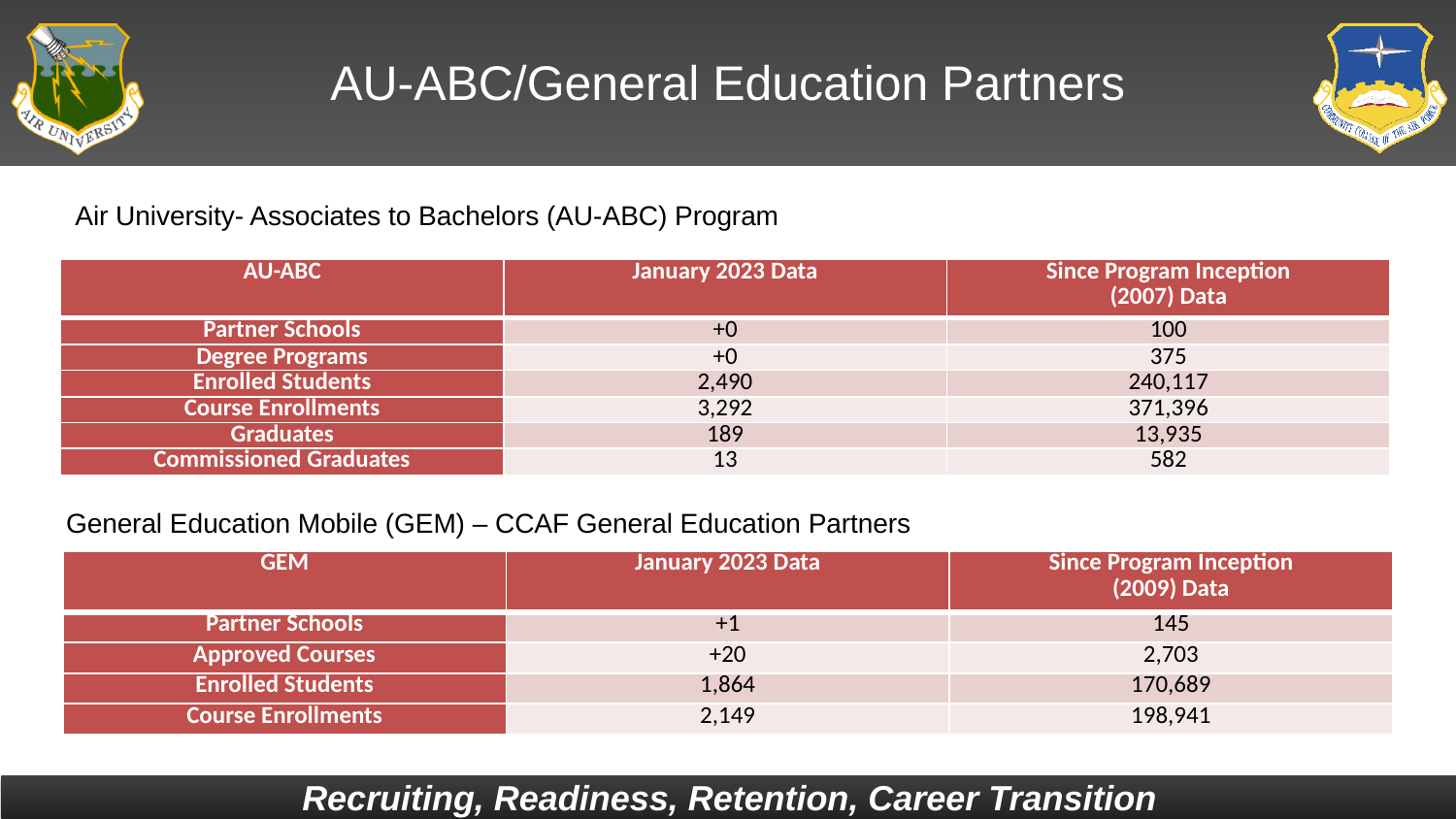

# AU-ABC/General Education Partners
Air University- Associates to Bachelors (AU-ABC) Program
| AU-ABC | January 2023 Data | Since Program Inception (2007) Data |
| --- | --- | --- |
| Partner Schools | +0 | 100 |
| Degree Programs | +0 | 375 |
| Enrolled Students | 2,490 | 240,117 |
| Course Enrollments | 3,292 | 371,396 |
| Graduates | 189 | 13,935 |
| Commissioned Graduates | 13 | 582 |
General Education Mobile (GEM) – CCAF General Education Partners
| GEM | January 2023 Data | Since Program Inception (2009) Data |
| --- | --- | --- |
| Partner Schools | +1 | 145 |
| Approved Courses | +20 | 2,703 |
| Enrolled Students | 1,864 | 170,689 |
| Course Enrollments | 2,149 | 198,941 |